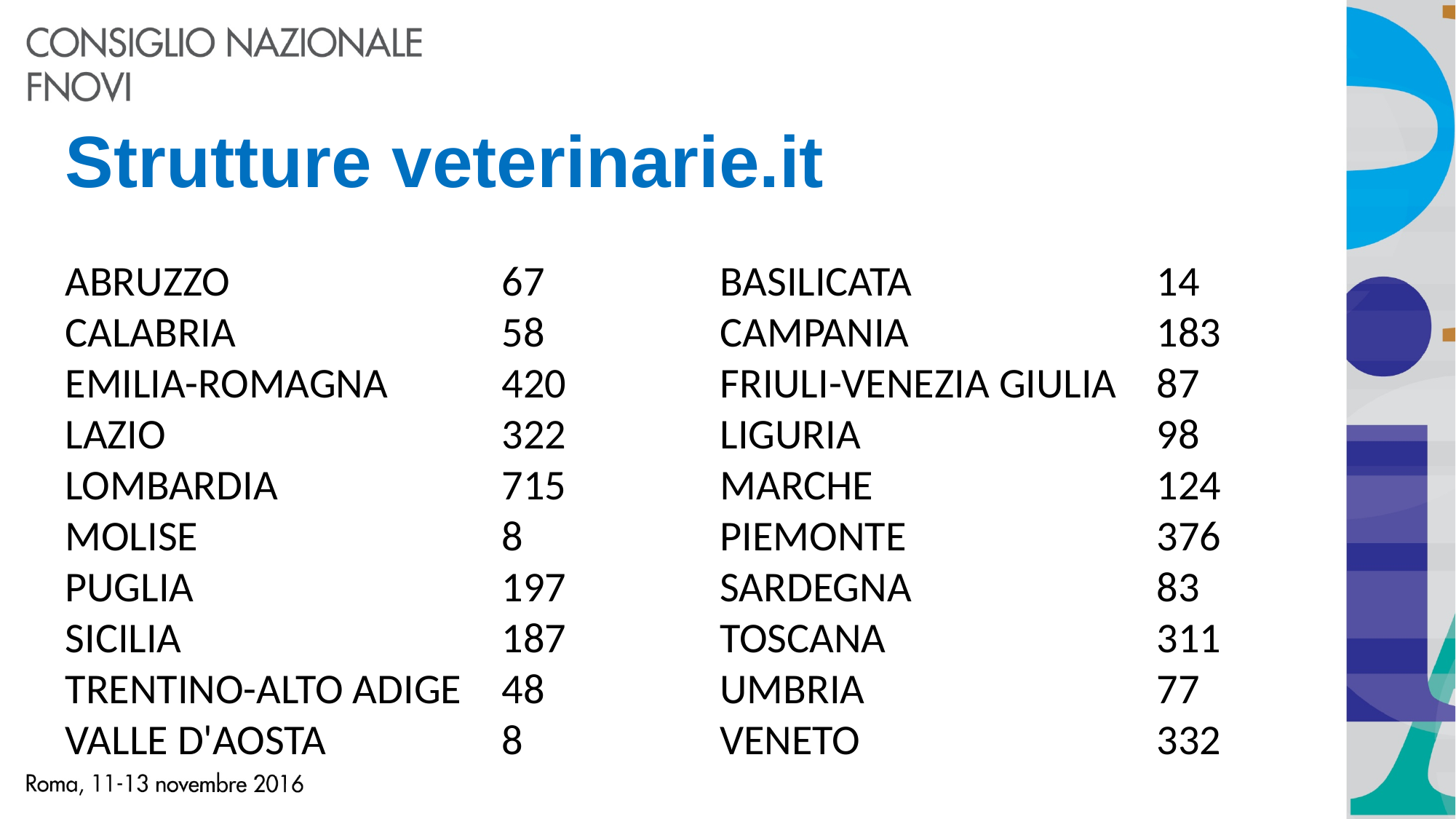

Strutture veterinarie.it

ABRUZZO 			67		BASILICATA 			14
CALABRIA  			58		CAMPANIA 			183
EMILIA-ROMAGNA 	420		FRIULI-VENEZIA GIULIA 	87
LAZIO 			322		LIGURIA 			98
LOMBARDIA 		715		MARCHE 			124
MOLISE 			8		PIEMONTE 			376
PUGLIA 			197		SARDEGNA 			83
SICILIA 			187		TOSCANA 			311
TRENTINO-ALTO ADIGE 	48		UMBRIA 			77
VALLE D'AOSTA 		8		VENETO 			332